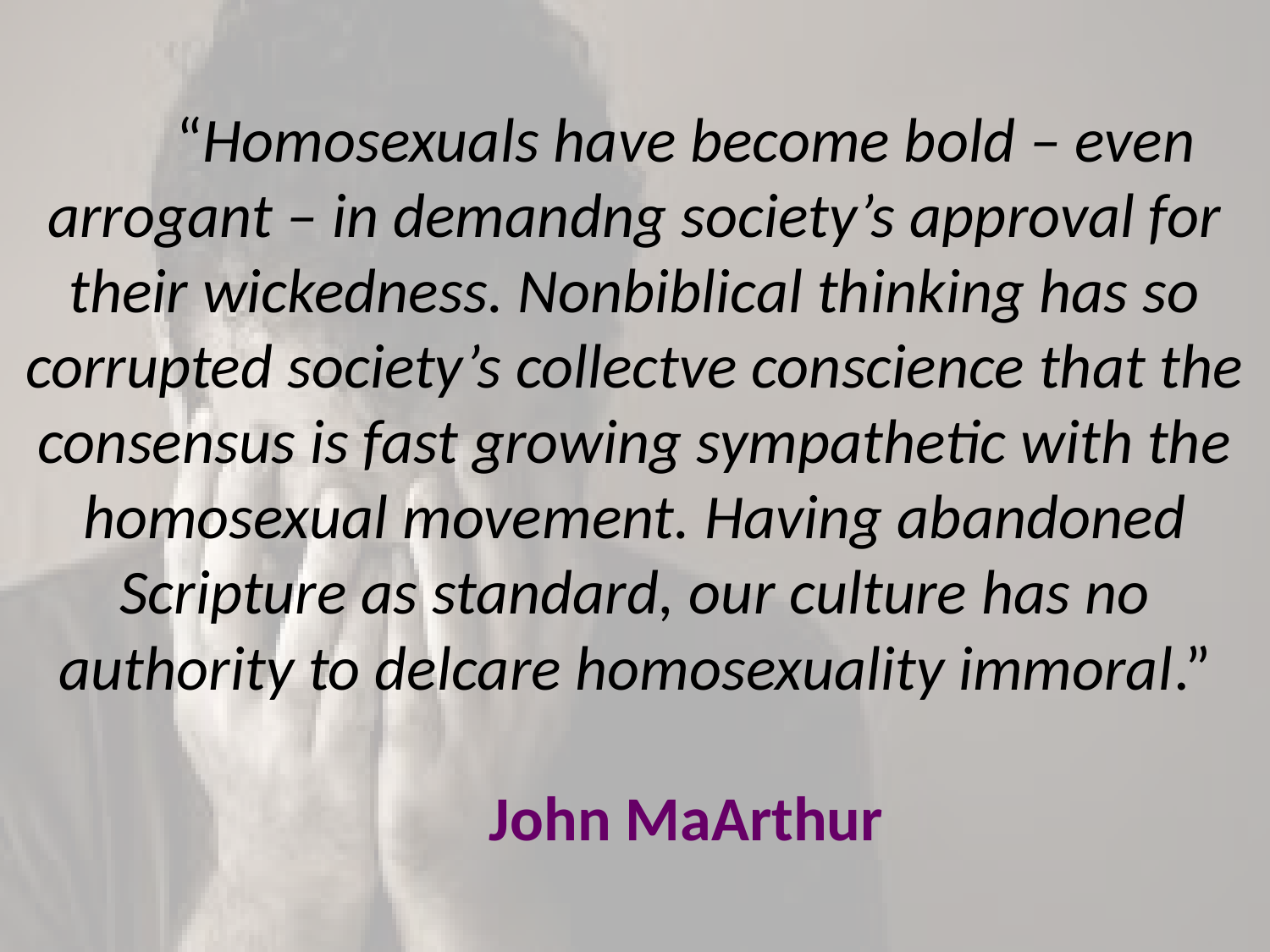

# “Homosexuals have become bold – even arrogant – in demandng society’s approval for their wickedness. Nonbiblical thinking has so corrupted society’s collectve conscience that the consensus is fast growing sympathetic with the homosexual movement. Having abandoned Scripture as standard, our culture has no authority to delcare homosexuality immoral.” John MaArthur